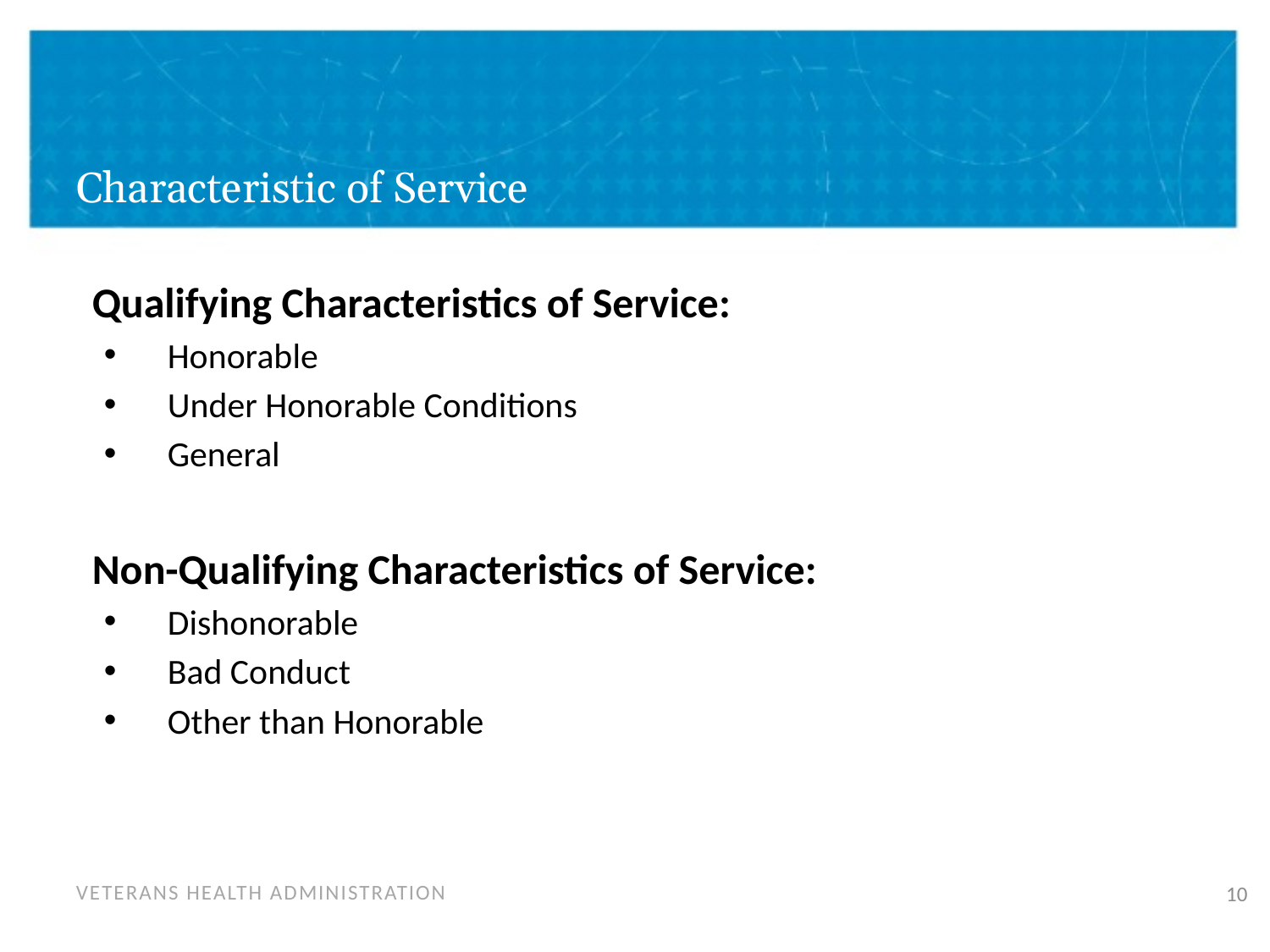

# Characteristic of Service
Qualifying Characteristics of Service:
Honorable
Under Honorable Conditions
General

Non-Qualifying Characteristics of Service:
Dishonorable
Bad Conduct
Other than Honorable
10